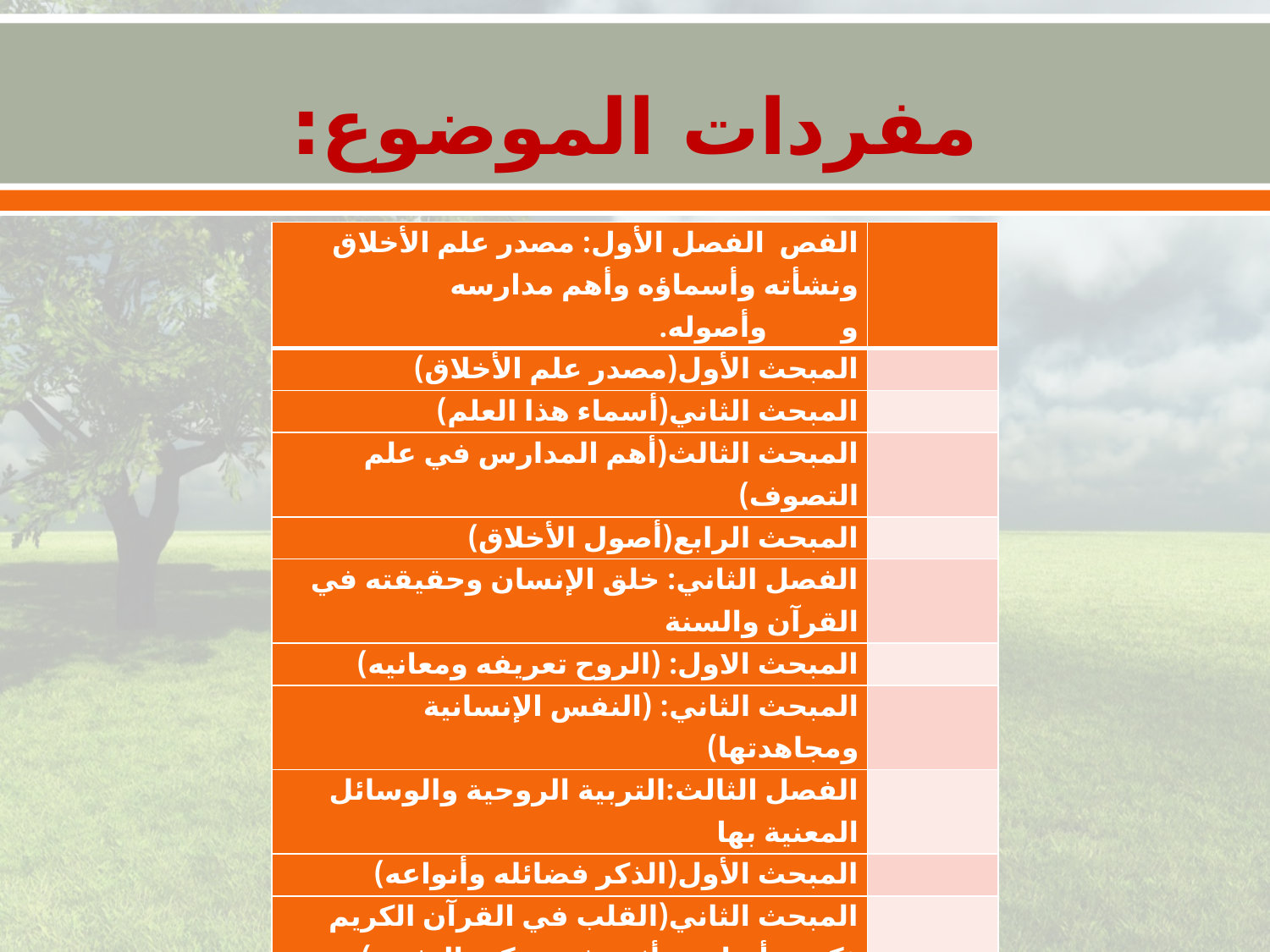

# مفردات الموضوع:
| الفص الفصل الأول: مصدر علم الأخلاق ونشأته وأسماؤه وأهم مدارسه و وأصوله. |  |
| --- | --- |
| المبحث الأول(مصدر علم الأخلاق) |  |
| المبحث الثاني(أسماء هذا العلم) |  |
| المبحث الثالث(أهم المدارس في علم التصوف) |  |
| المبحث الرابع(أصول الأخلاق) |  |
| الفصل الثاني: خلق الإنسان وحقيقته في القرآن والسنة |  |
| المبحث الاول: (الروح تعريفه ومعانيه) |  |
| المبحث الثاني: (النفس الإنسانية ومجاهدتها) |  |
| الفصل الثالث:التربية الروحية والوسائل المعنية بها |  |
| المبحث الأول(الذكر فضائله وأنواعه) |  |
| المبحث الثاني(القلب في القرآن الكريم ذكره وأنواعه وأثره في تزكية النفس) |  |